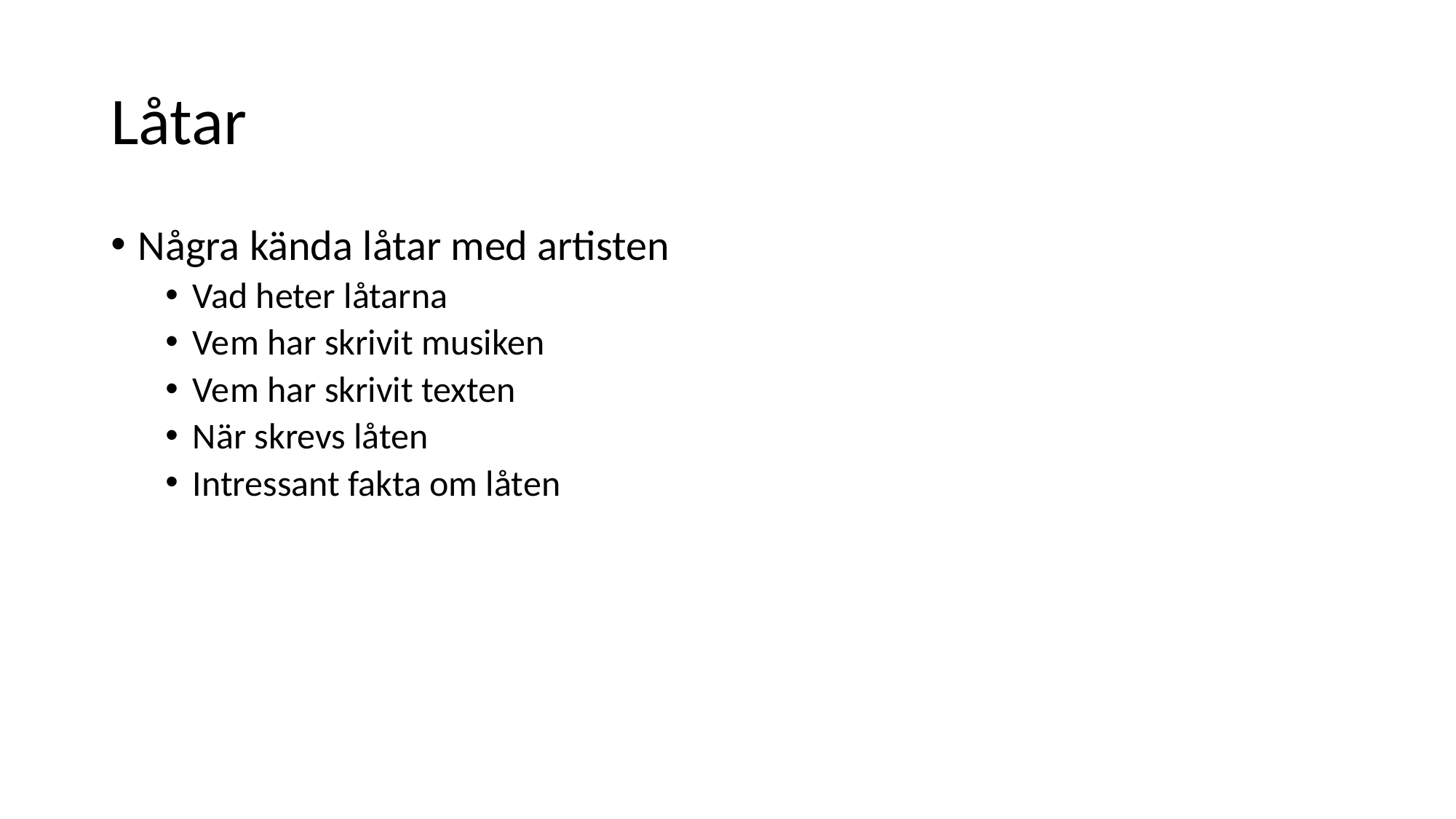

# Låtar
Några kända låtar med artisten
Vad heter låtarna
Vem har skrivit musiken
Vem har skrivit texten
När skrevs låten
Intressant fakta om låten